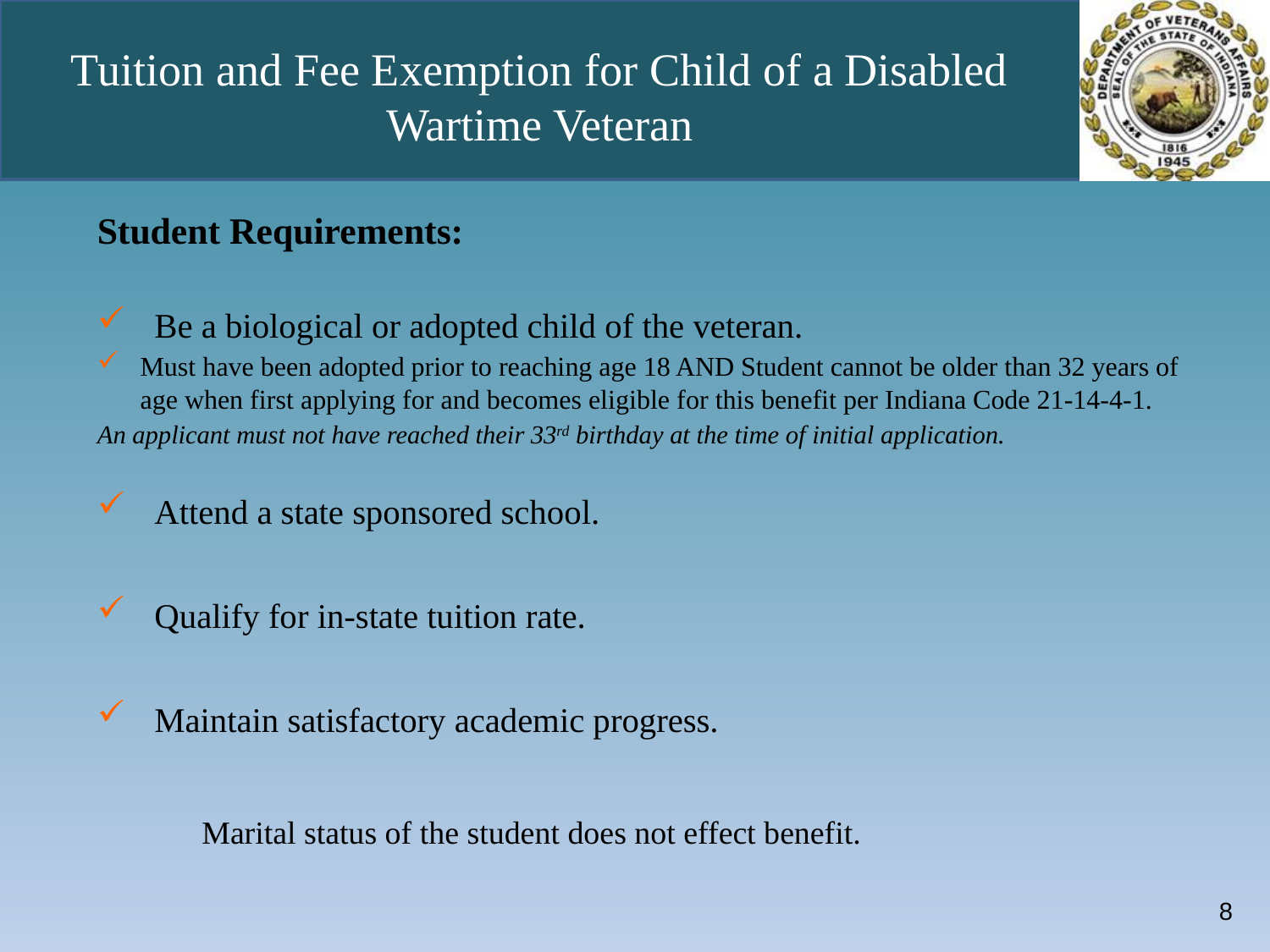

# Tuition and Fee Exemption for Child of a Disabled Wartime Veteran
Student Requirements:

Be a biological or adopted child of the veteran.
Must have been adopted prior to reaching age 18 AND Student cannot be older than 32 years of age when first applying for and becomes eligible for this benefit per Indiana Code 21-14-4-1.
An applicant must not have reached their 33rd birthday at the time of initial application.

Attend a state sponsored school.

Qualify for in-state tuition rate.

Maintain satisfactory academic progress.

	         Marital status of the student does not effect benefit.
8